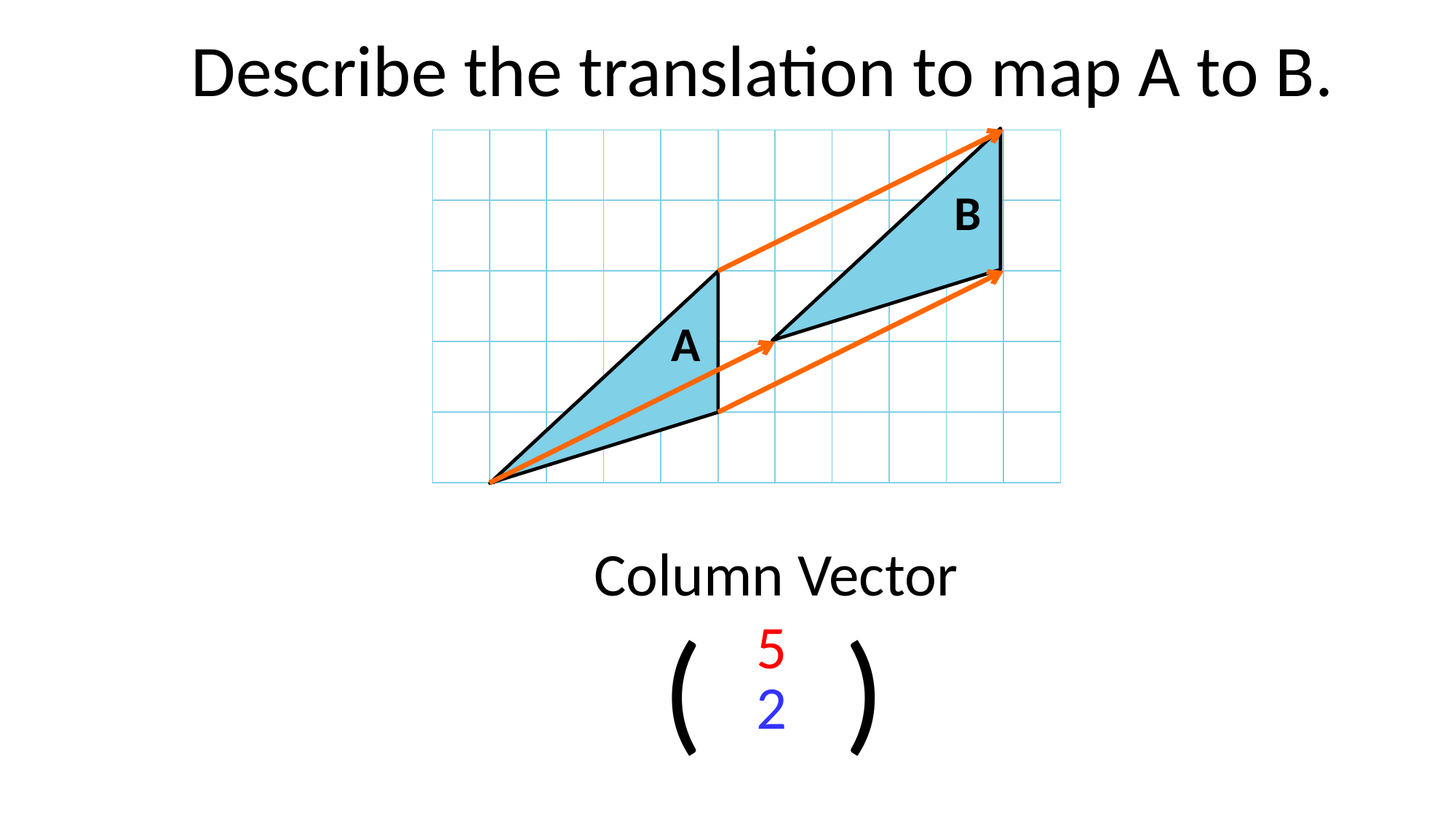

Describe the translation to map A to B.

A

object

C

B

A

object

C

B

A

object

C

B

A

object

C

B

A

object

C

B

A

object

C

B

A

object

C

B

B

A

| Column Vector |  |  |  |  |
| --- | --- | --- | --- | --- |
|  | ( | 5 | ) |  |
|  |  | 2 |  |  |